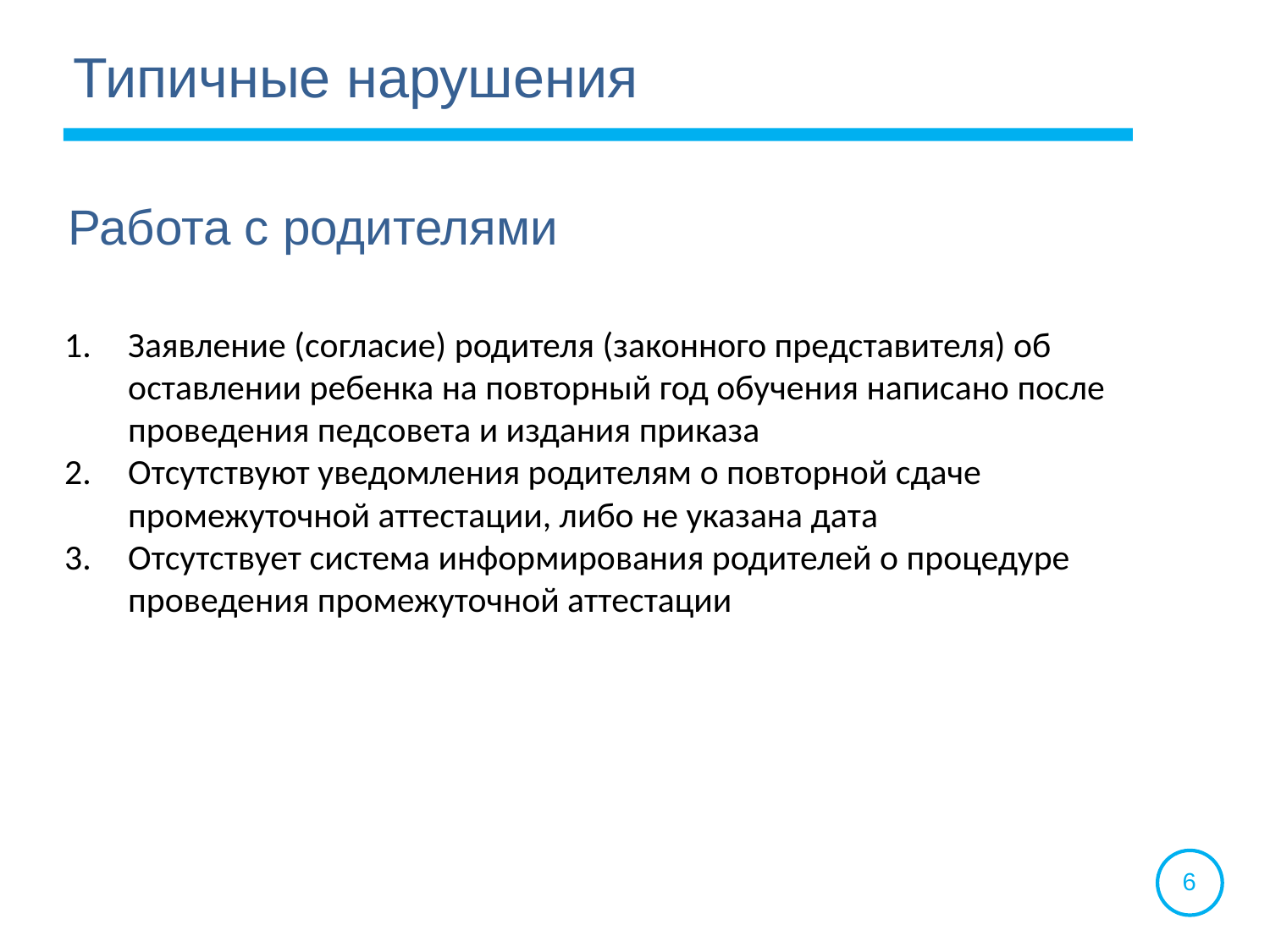

Типичные нарушения

# Работа с родителями
Заявление (согласие) родителя (законного представителя) об оставлении ребенка на повторный год обучения написано после проведения педсовета и издания приказа
Отсутствуют уведомления родителям о повторной сдаче промежуточной аттестации, либо не указана дата
Отсутствует система информирования родителей о процедуре проведения промежуточной аттестации